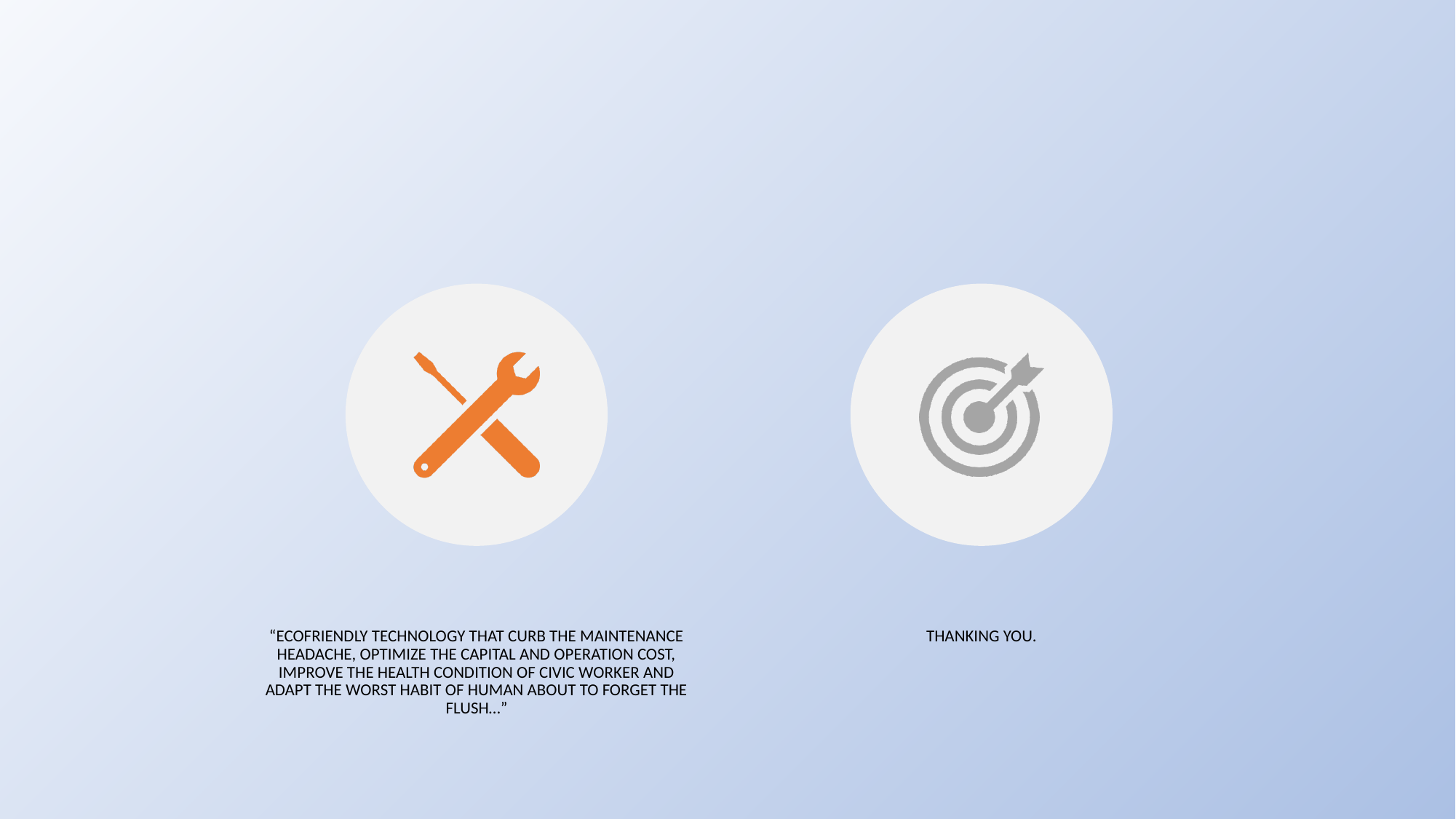

“Ecofriendly technology that curb the maintenance headache, optimize the capital and operation cost, improve the health condition of civic worker and adapt the worst habit of human about To Forget The Flush…”
Thanking you.